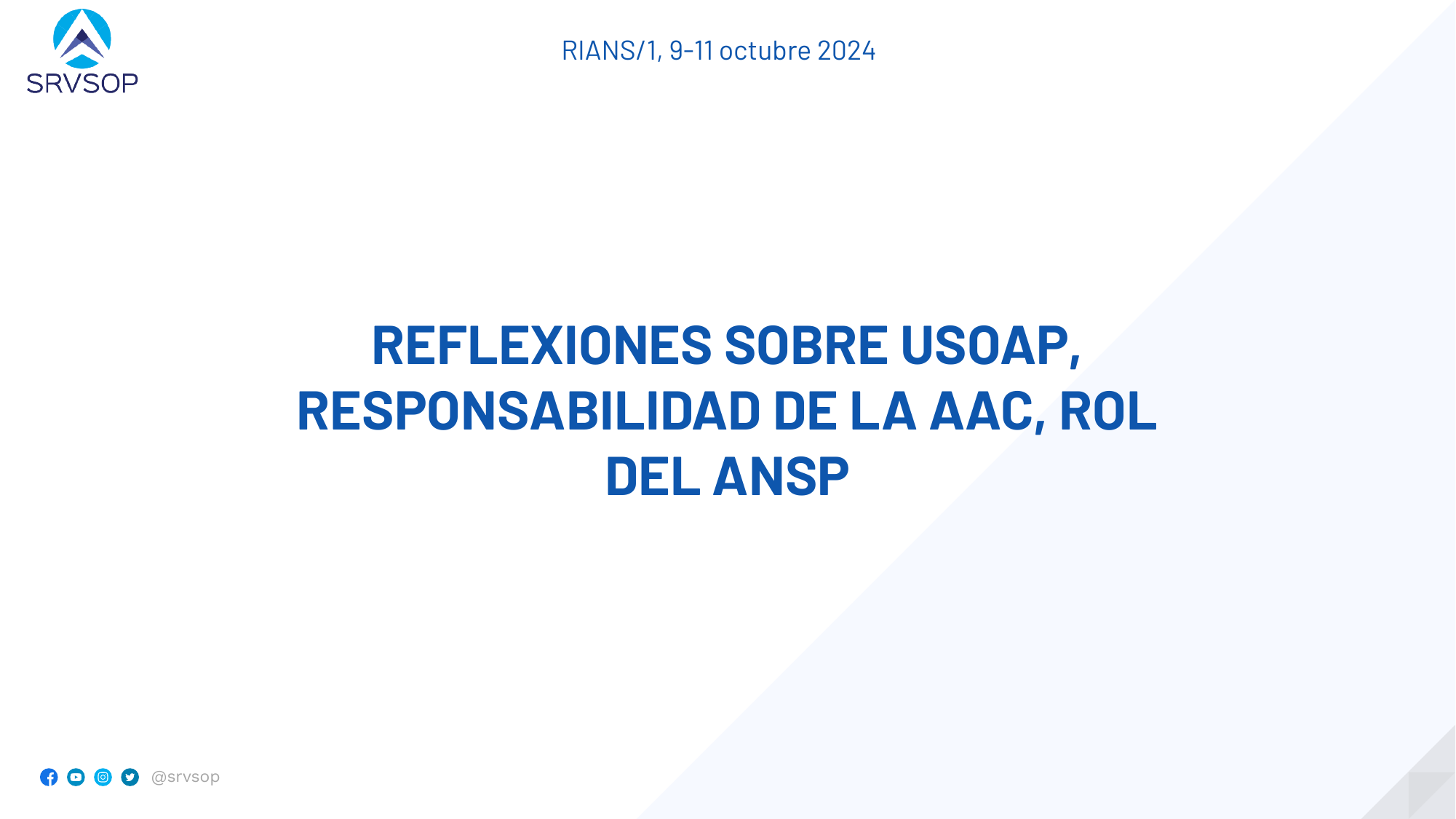

REFLEXIONES SOBRE USOAP, RESPONSABILIDAD DE LA AAC, ROL DEL ANSP